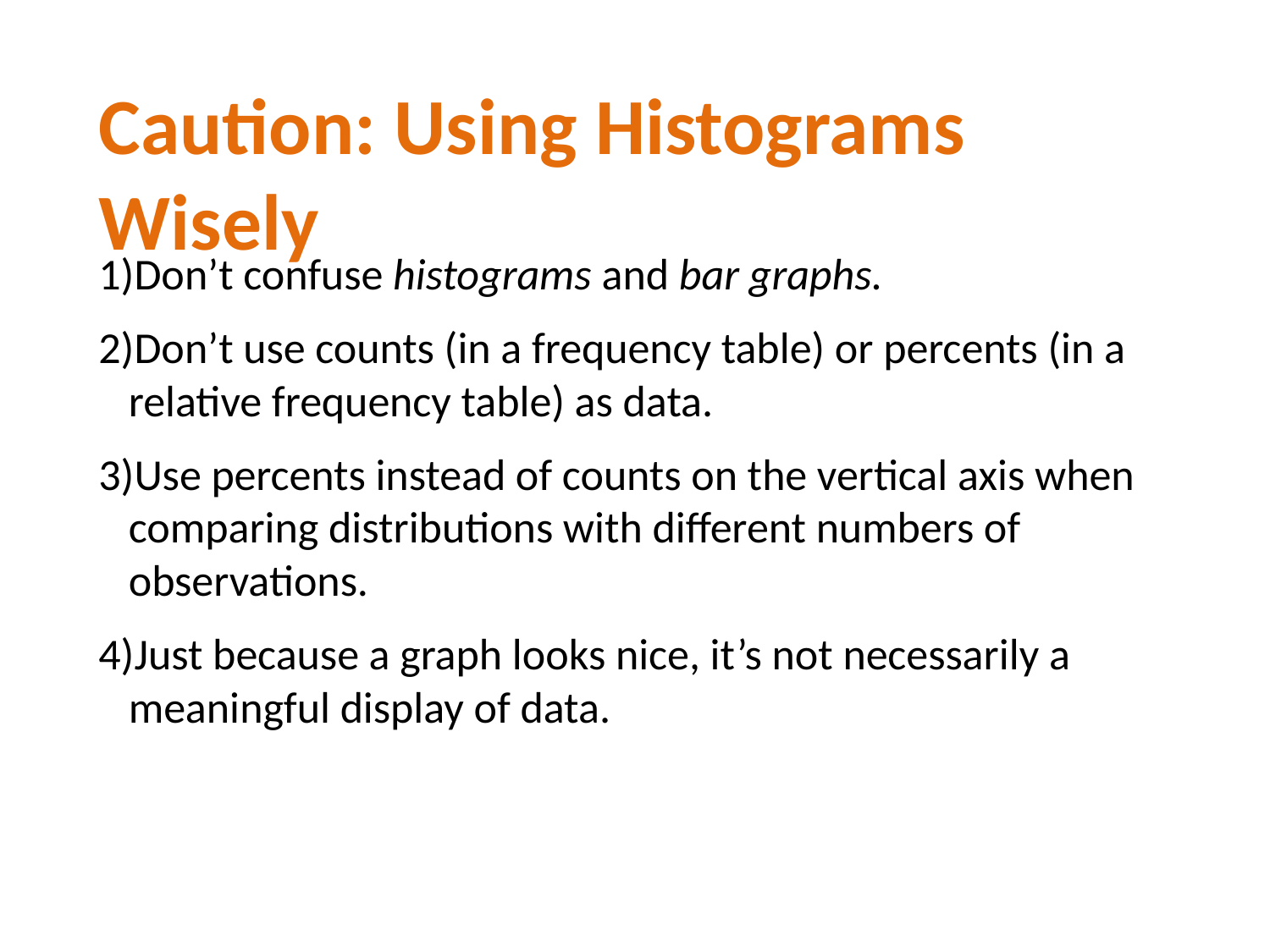

Caution: Using Histograms Wisely
Don’t confuse histograms and bar graphs.
Don’t use counts (in a frequency table) or percents (in a relative frequency table) as data.
Use percents instead of counts on the vertical axis when comparing distributions with different numbers of observations.
Just because a graph looks nice, it’s not necessarily a meaningful display of data.